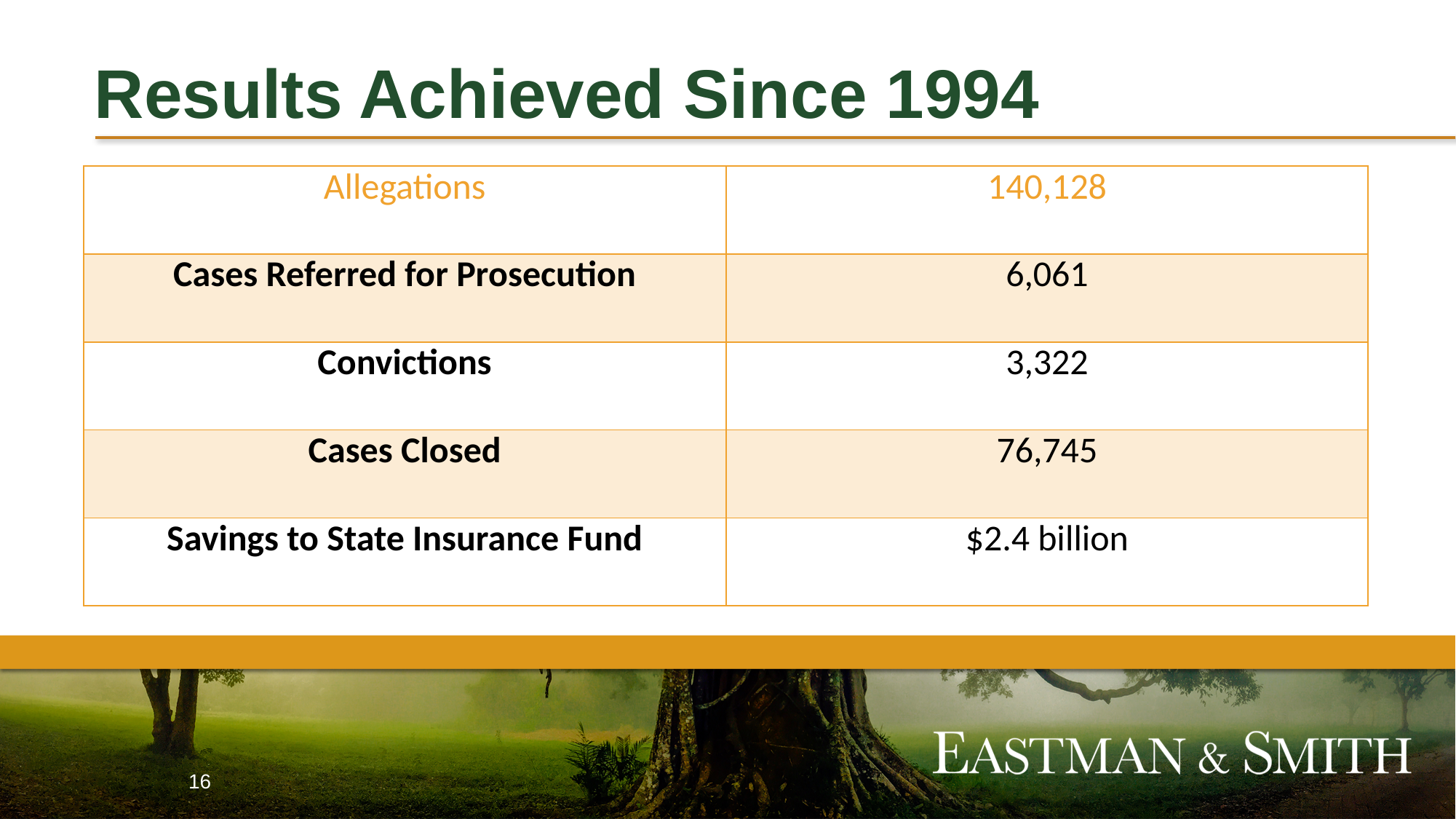

# Results Achieved Since 1994
| Allegations | 140,128 |
| --- | --- |
| Cases Referred for Prosecution | 6,061 |
| Convictions | 3,322 |
| Cases Closed | 76,745 |
| Savings to State Insurance Fund | $2.4 billion |
16